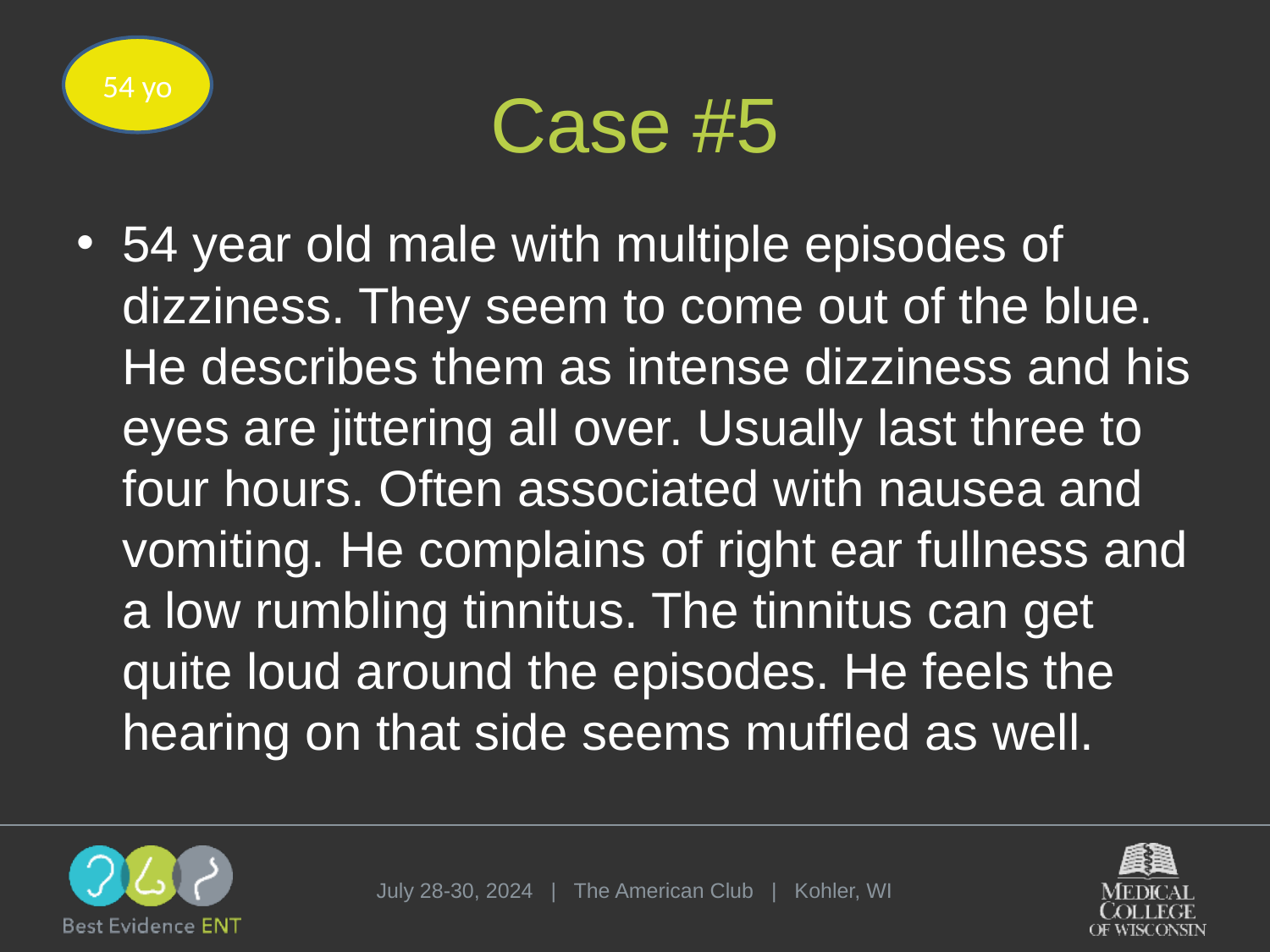

54 yo
# Case #5
54 year old male with multiple episodes of dizziness. They seem to come out of the blue. He describes them as intense dizziness and his eyes are jittering all over. Usually last three to four hours. Often associated with nausea and vomiting. He complains of right ear fullness and a low rumbling tinnitus. The tinnitus can get quite loud around the episodes. He feels the hearing on that side seems muffled as well.
July 28-30, 2024   |   The American Club   |   Kohler, WI